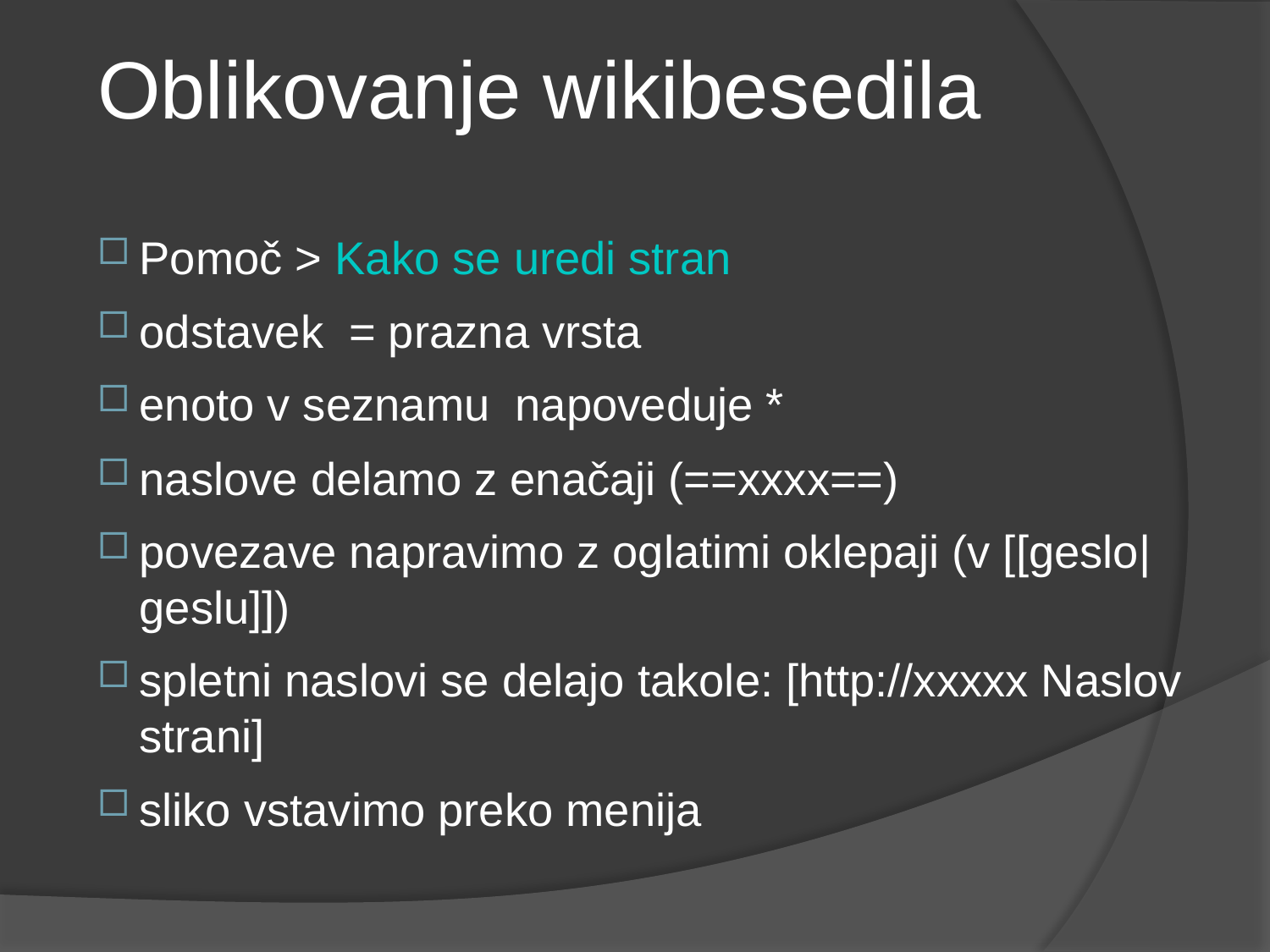

Oblikovanje wikibesedila
Pomoč > Kako se uredi stran
odstavek  = prazna vrsta
enoto v seznamu  napoveduje *
naslove delamo z enačaji (==xxxx==)
povezave napravimo z oglatimi oklepaji (v [[geslo|geslu]])
spletni naslovi se delajo takole: [http://xxxxx Naslov strani]
sliko vstavimo preko menija